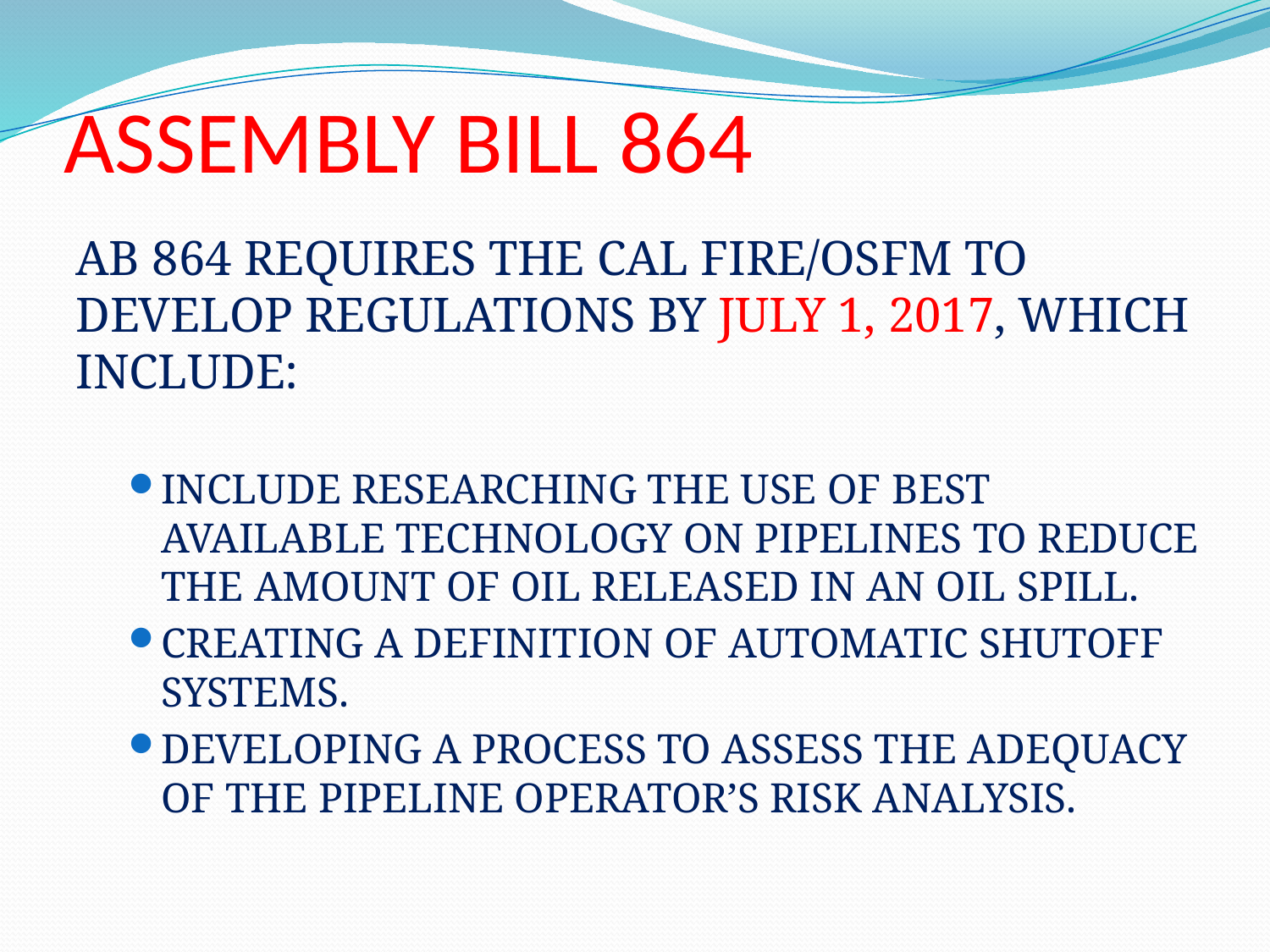

# ASSEMBLY BILL 864
AB 864 requires the CAL FIRE/OSFM to develop regulations by July 1, 2017, which include:

Include researching the use of best available technology on pipelines to reduce the amount of oil released in an oil spill.
Creating a definition of automatic shutoff systems.
Developing a process to assess the adequacy of the pipeline operator’s risk analysis.